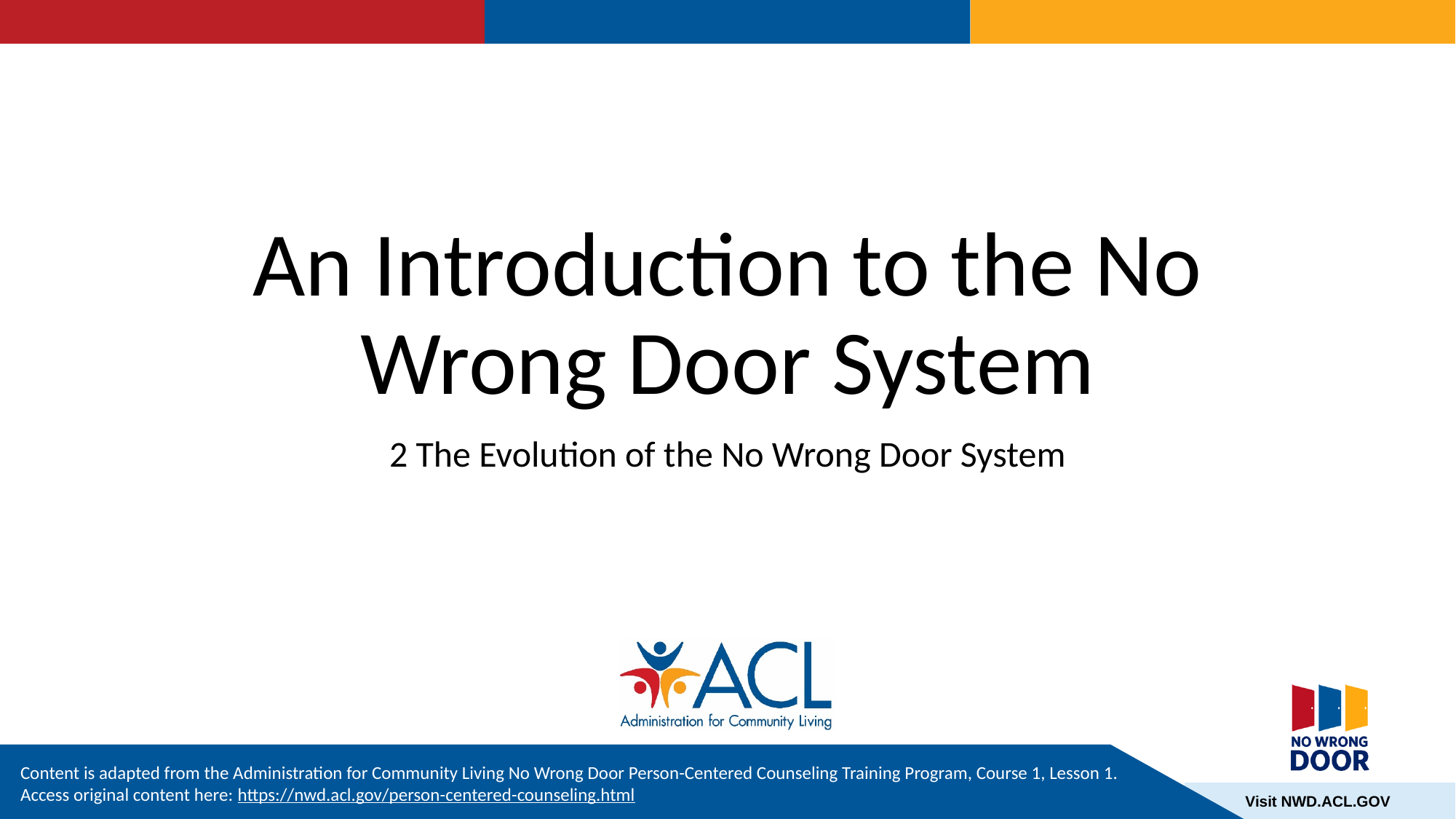

# An Introduction to the No Wrong Door System
2 The Evolution of the No Wrong Door System